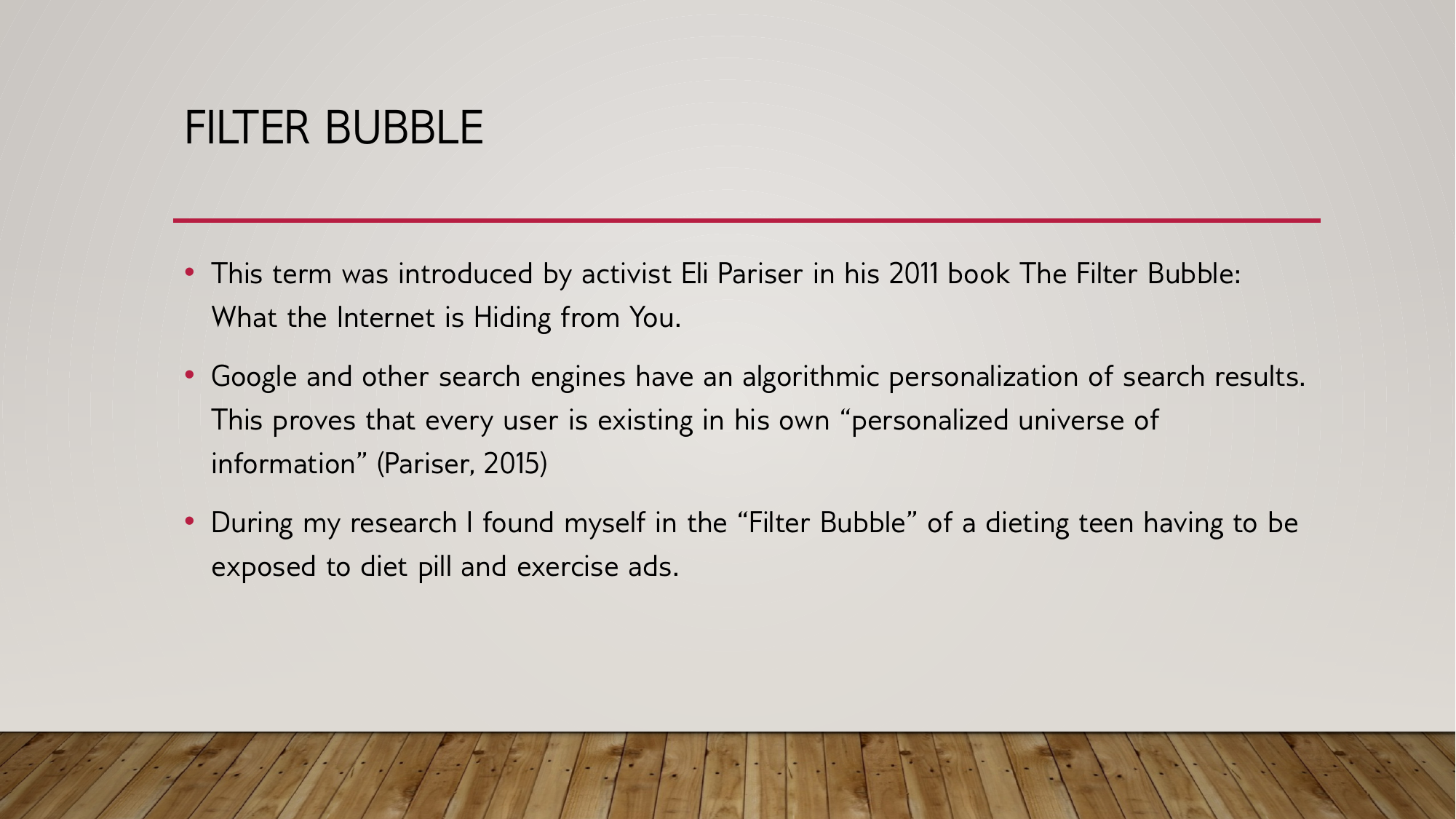

# Filter bubble
This term was introduced by activist Eli Pariser in his 2011 book The Filter Bubble: What the Internet is Hiding from You.
Google and other search engines have an algorithmic personalization of search results. This proves that every user is existing in his own “personalized universe of information” (Pariser, 2015)
During my research I found myself in the “Filter Bubble” of a dieting teen having to be exposed to diet pill and exercise ads.